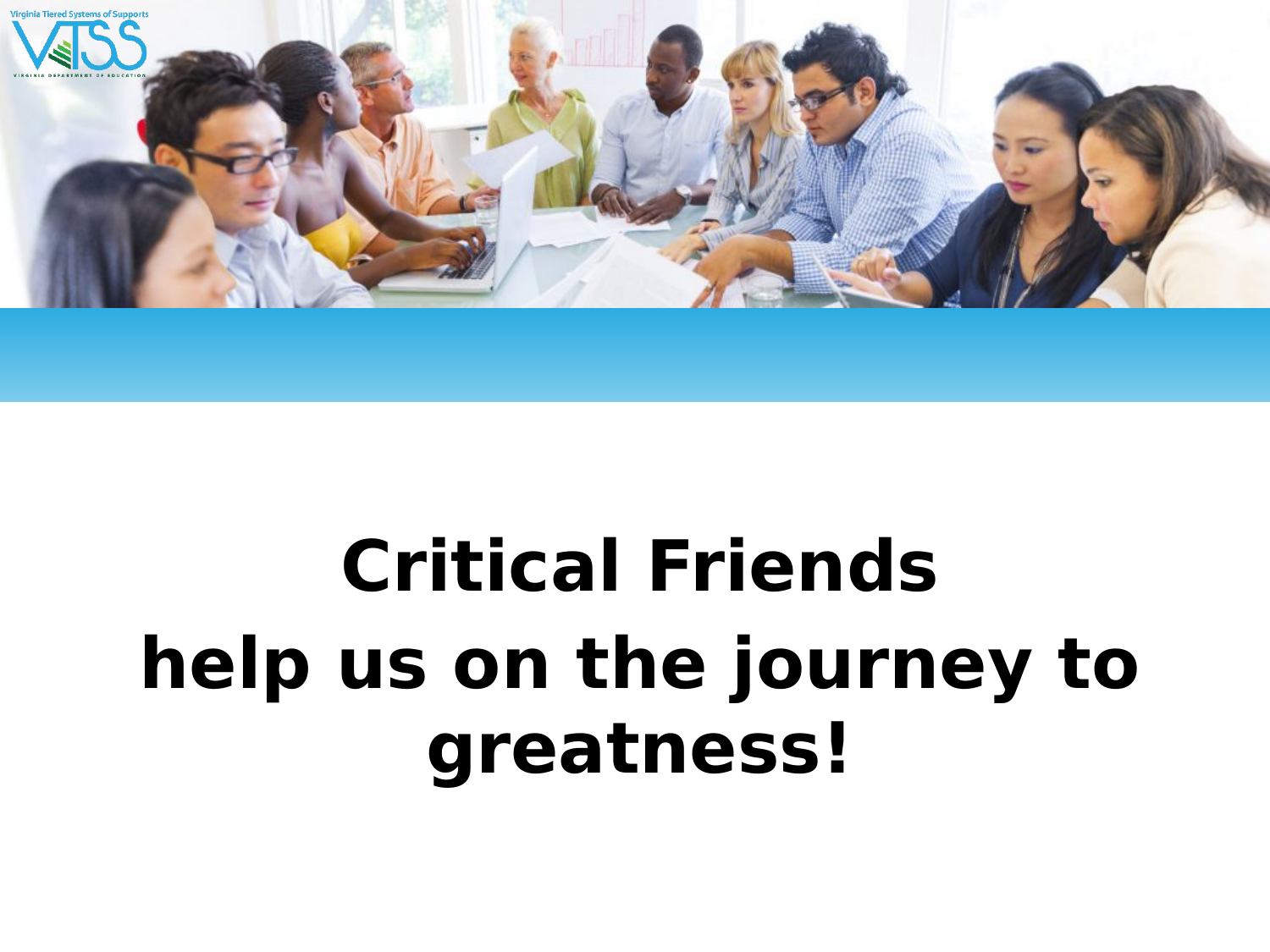

Critical Friends
# help us on the journey to greatness!